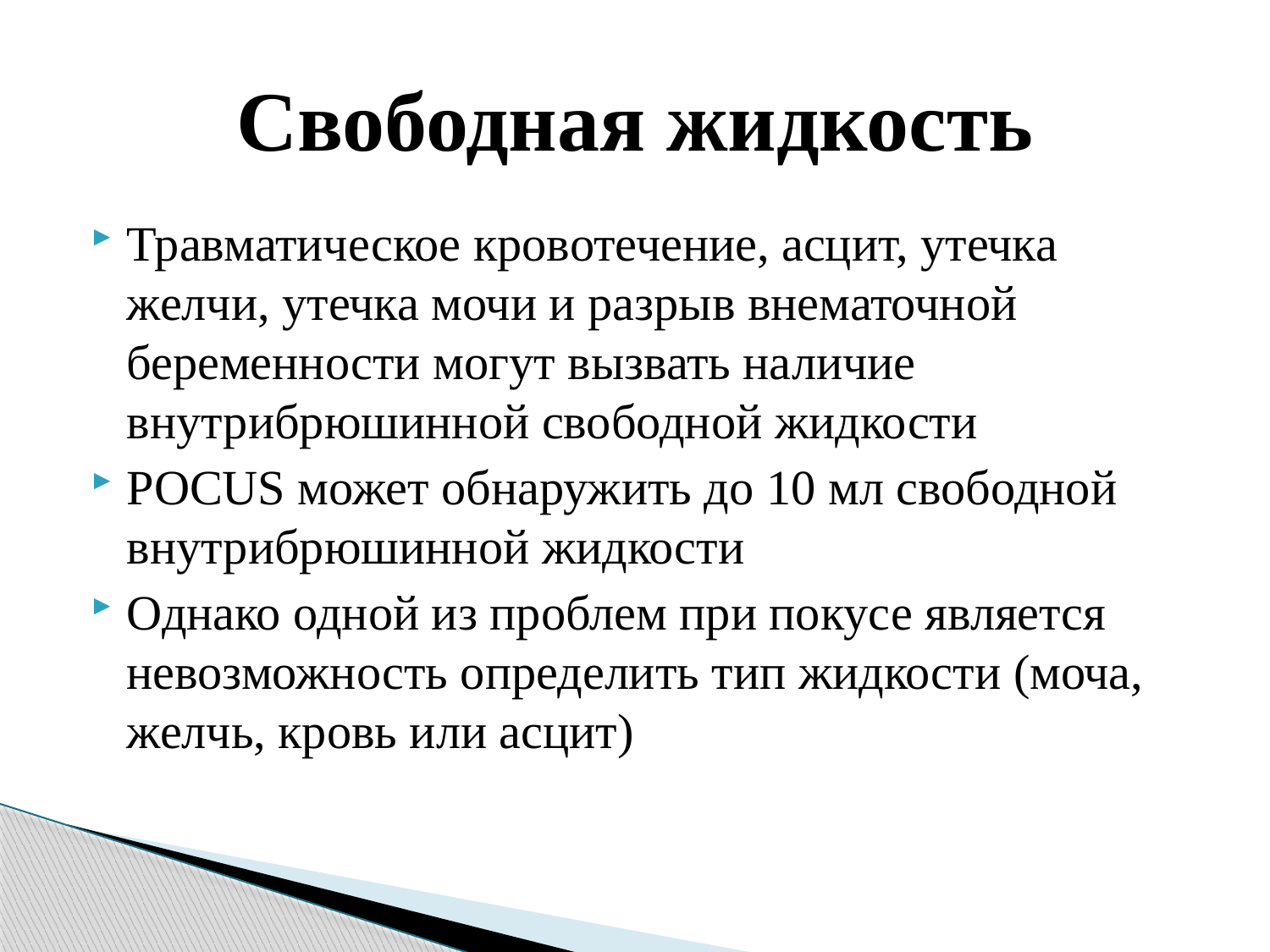

# Свободная жидкость
Травматическое кровотечение, асцит, утечка желчи, утечка мочи и разрыв внематочной беременности могут вызвать наличие внутрибрюшинной свободной жидкости
POCUS может обнаружить до 10 мл свободной внутрибрюшинной жидкости
Однако одной из проблем при покусе является невозможность определить тип жидкости (моча, желчь, кровь или асцит)